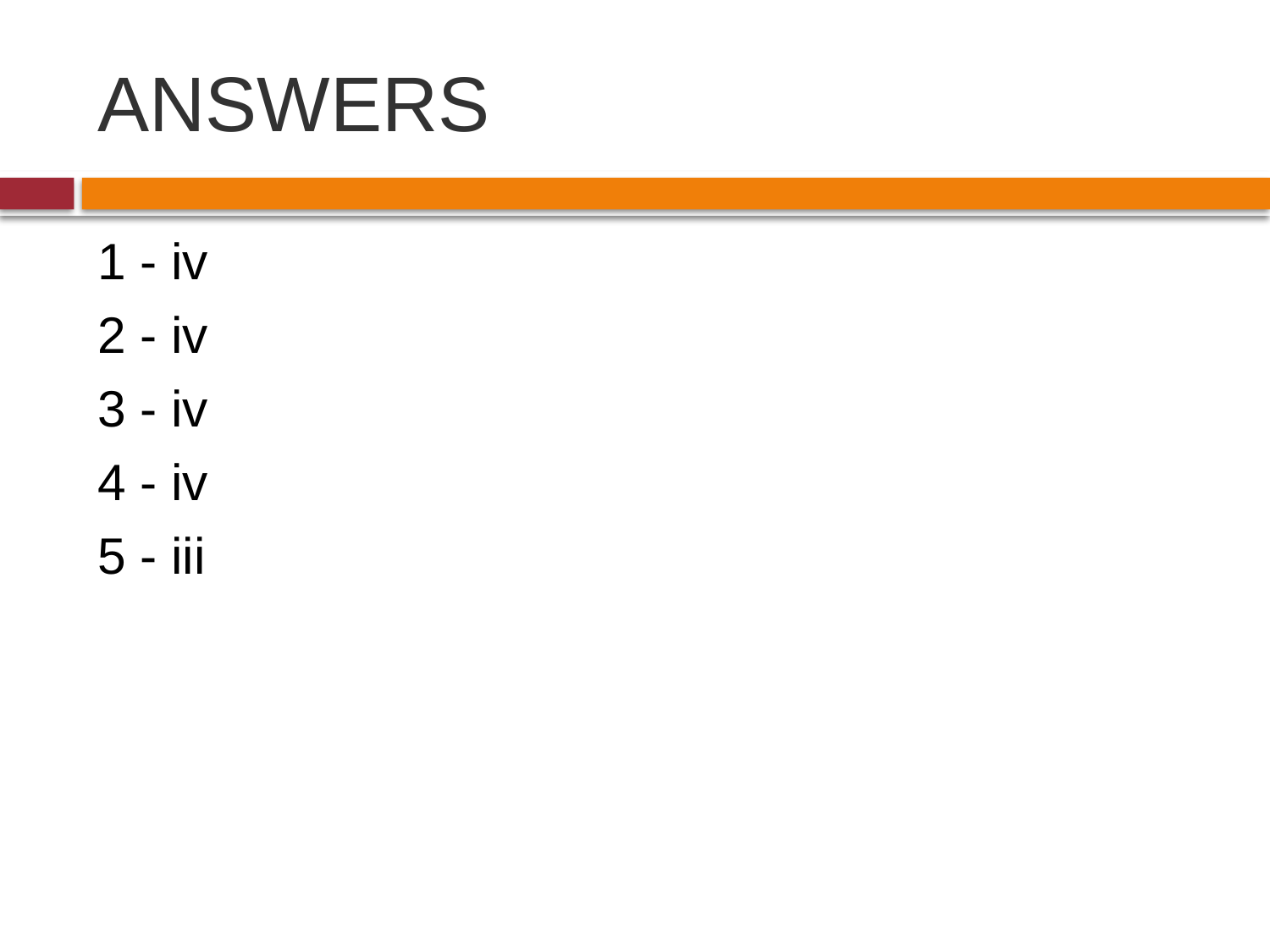

# ANSWERS
1 - iv
2 - iv
3 - iv
4 - iv
5 - iii